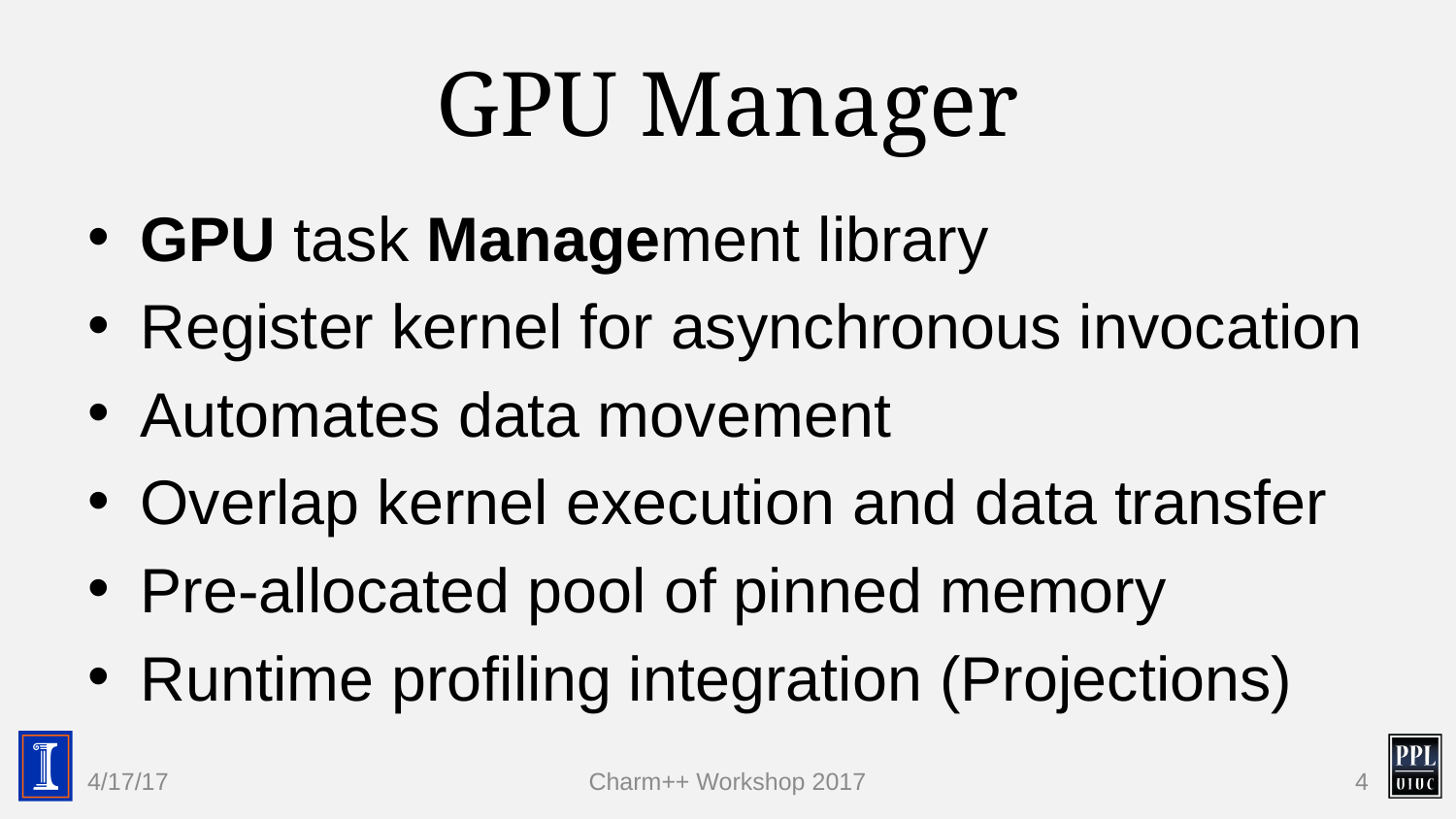

# GPU Manager
GPU task Management library
Register kernel for asynchronous invocation
Automates data movement
Overlap kernel execution and data transfer
Pre-allocated pool of pinned memory
Runtime profiling integration (Projections)
4/17/17
Charm++ Workshop 2017
4